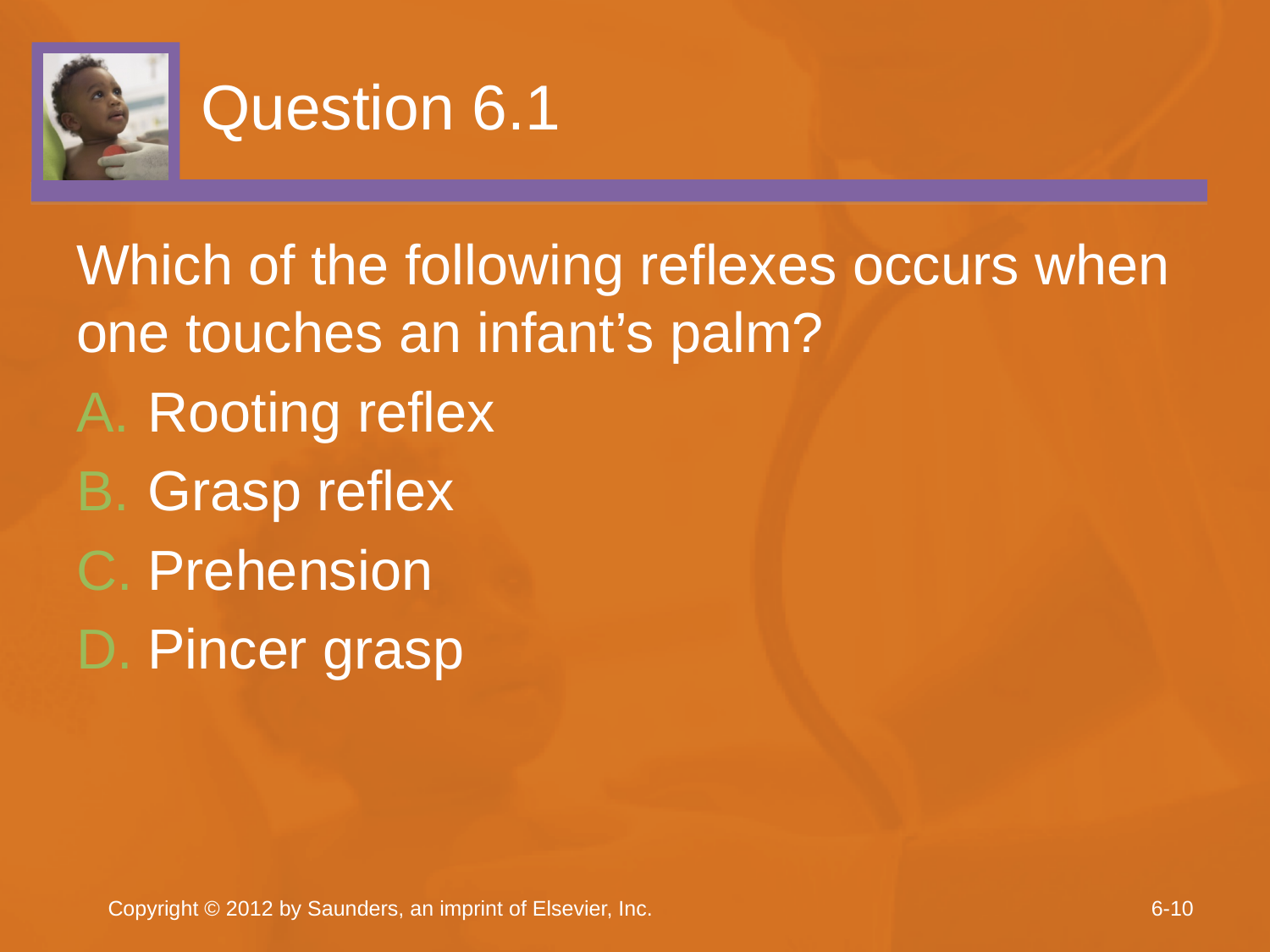

# Question 6.1
Which of the following reflexes occurs when one touches an infant’s palm?
Rooting reflex
Grasp reflex
Prehension
Pincer grasp

Copyright © 2012 by Saunders, an imprint of Elsevier, Inc.
6-10